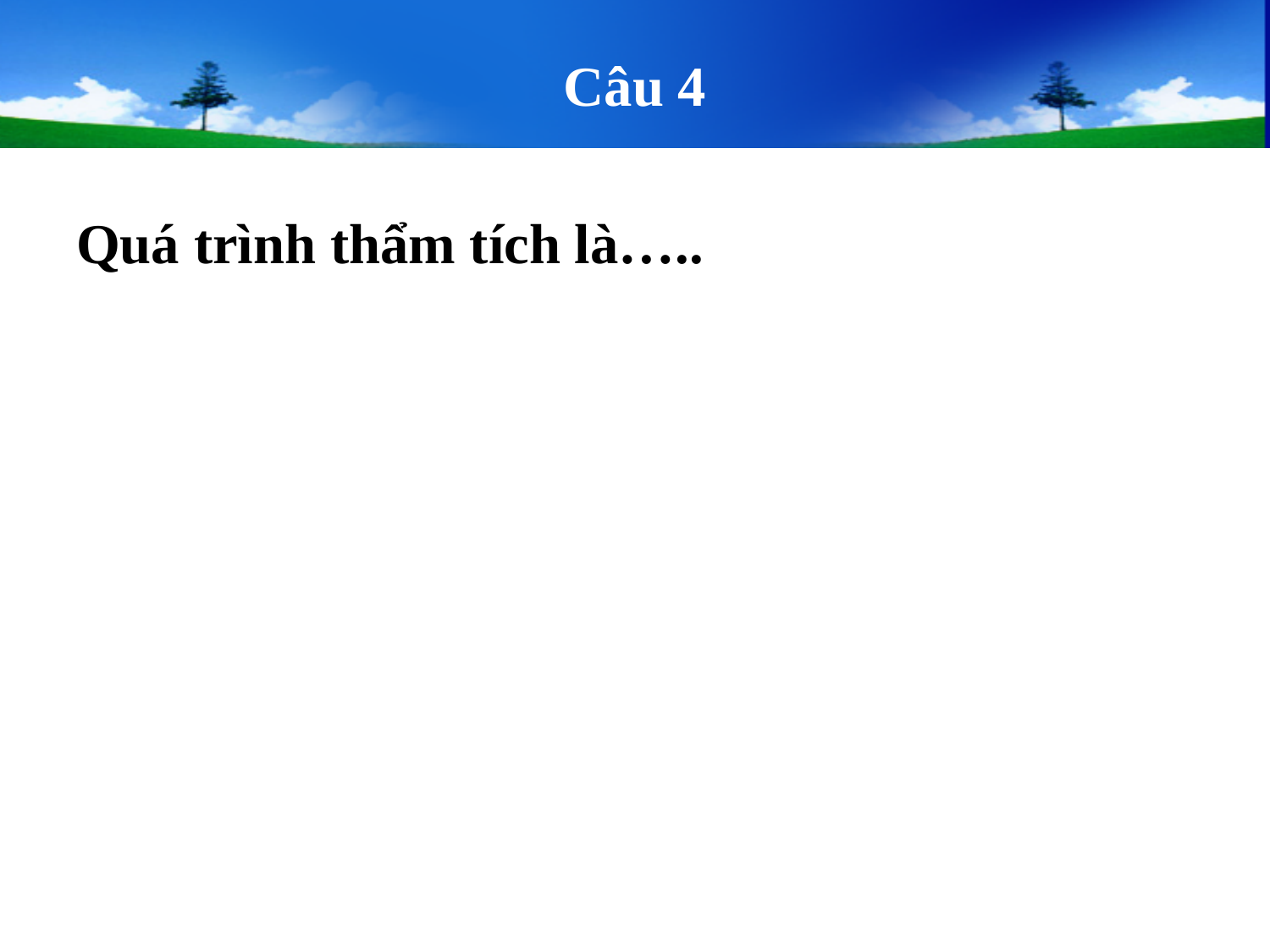

# Câu 4
Quá trình thẩm tích là…..